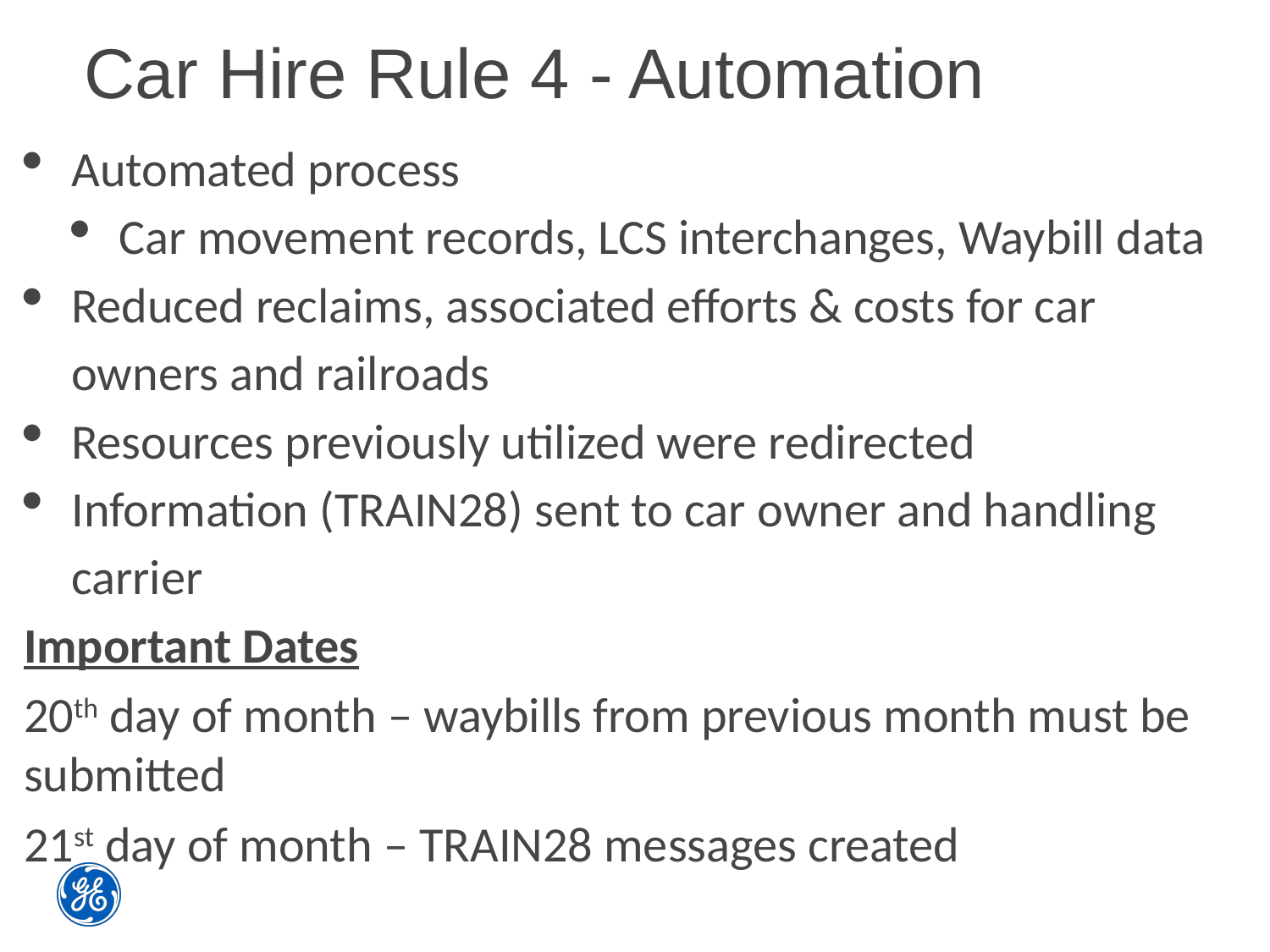

# Car Hire Rule 4 - Automation
Automated process
Car movement records, LCS interchanges, Waybill data
Reduced reclaims, associated efforts & costs for car owners and railroads
Resources previously utilized were redirected
Information (TRAIN28) sent to car owner and handling carrier
Important Dates
20th day of month – waybills from previous month must be submitted
21st day of month – TRAIN28 messages created